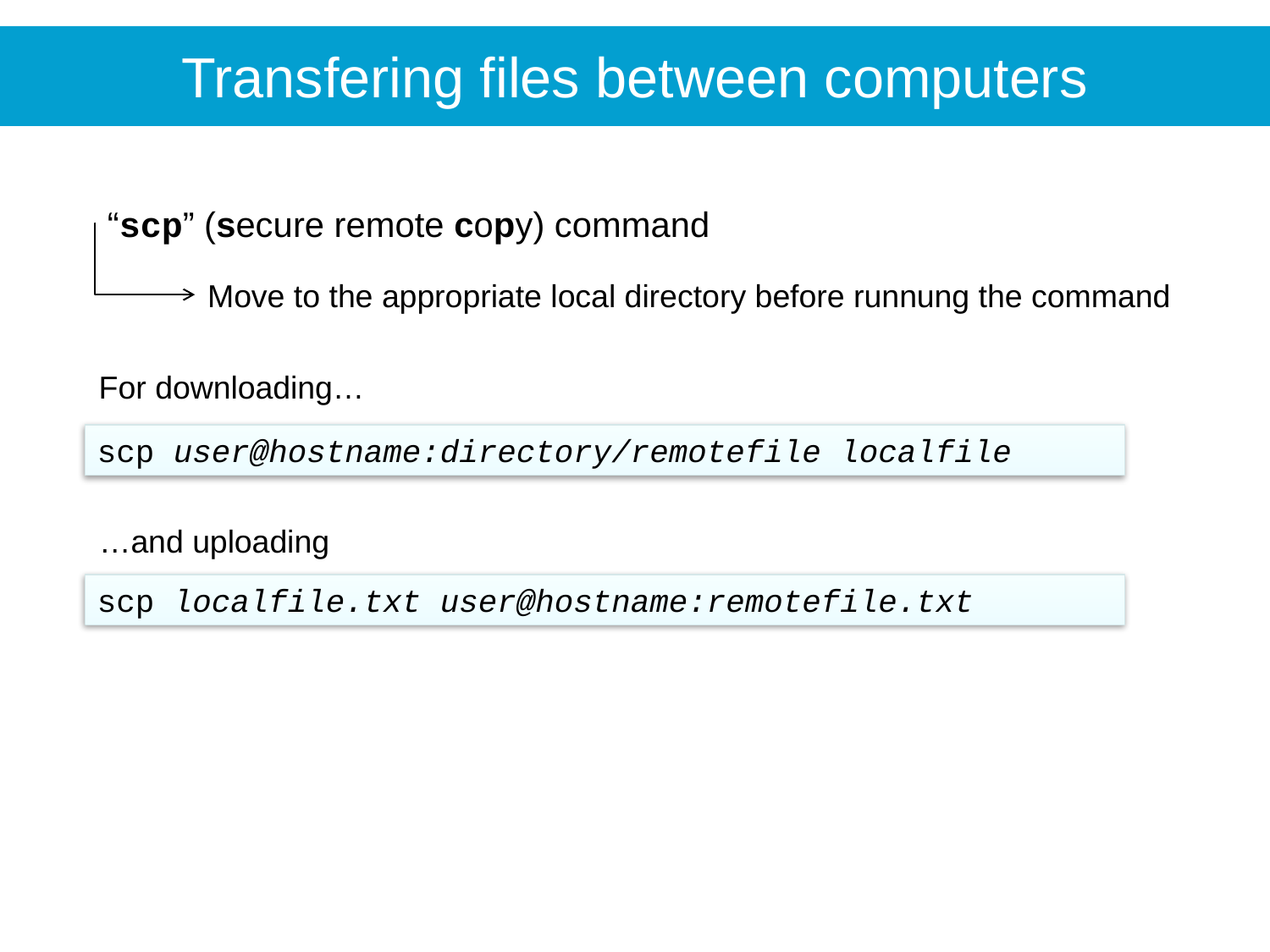

Transfering files between computers
“scp” (secure remote copy) command
Move to the appropriate local directory before runnung the command
For downloading…
scp user@hostname:directory/remotefile localfile
…and uploading
scp localfile.txt user@hostname:remotefile.txt